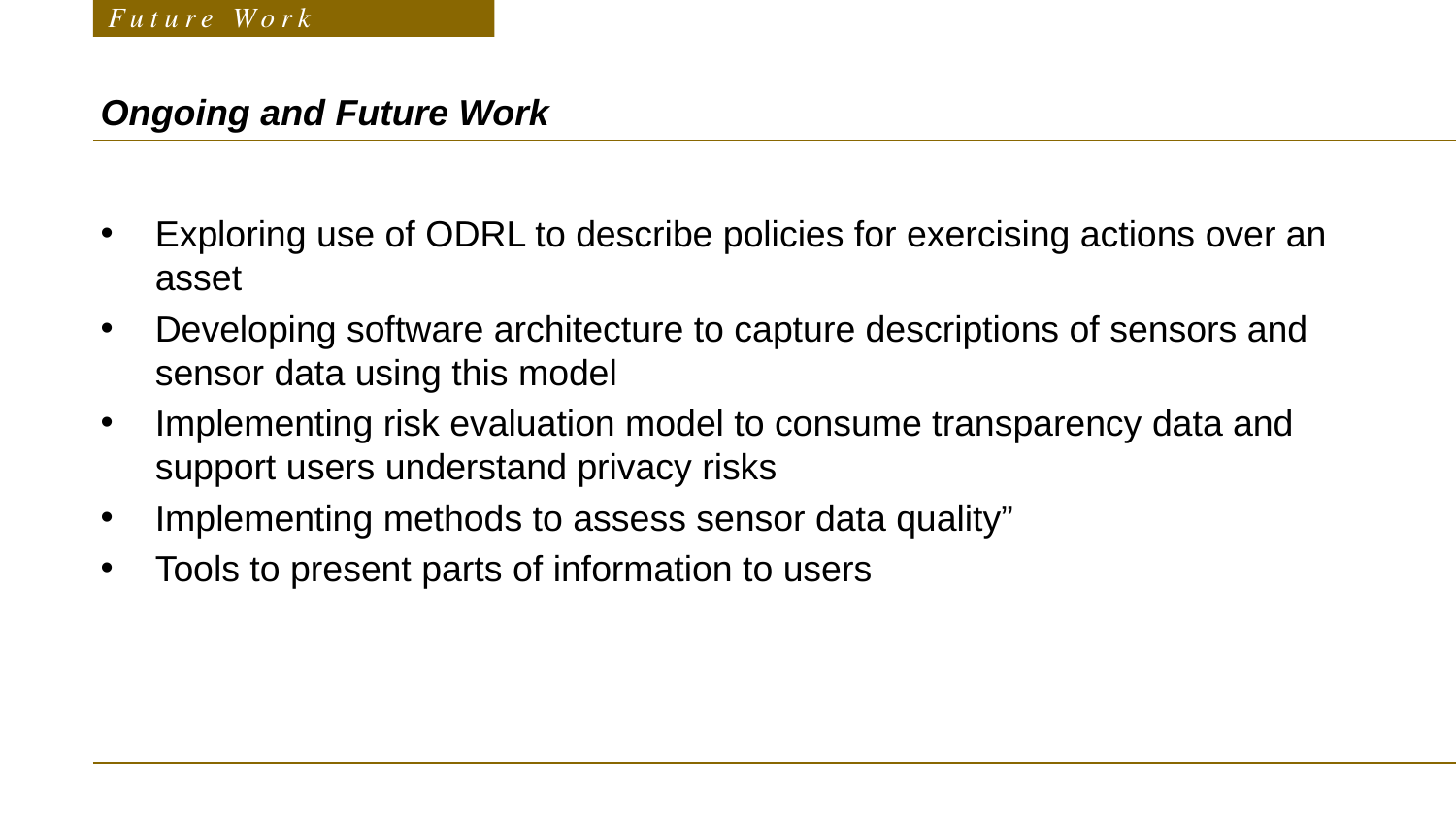

Future Work
# Ongoing and Future Work
Exploring use of ODRL to describe policies for exercising actions over an asset
Developing software architecture to capture descriptions of sensors and sensor data using this model
Implementing risk evaluation model to consume transparency data and support users understand privacy risks
Implementing methods to assess sensor data quality”
Tools to present parts of information to users